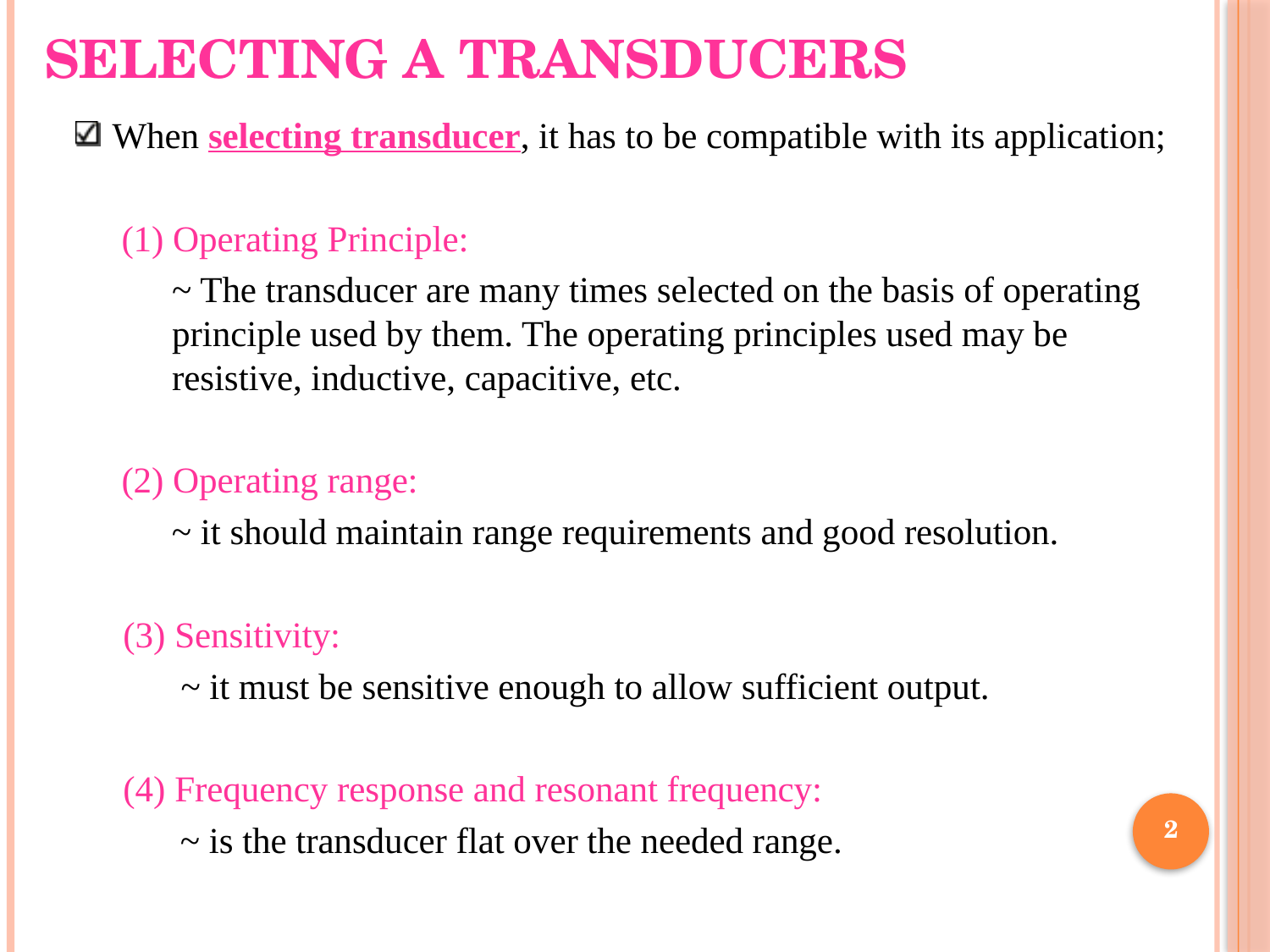

# Selecting a Transducers
When selecting transducer, it has to be compatible with its application;

     (1) Operating Principle:
~ The transducer are many times selected on the basis of operating principle used by them. The operating principles used may be resistive, inductive, capacitive, etc.

     (2) Operating range:
~ it should maintain range requirements and good resolution.

(3) Sensitivity:
 ~ it must be sensitive enough to allow sufficient output.

(4) Frequency response and resonant frequency:
     ~ is the transducer flat over the needed range.

2